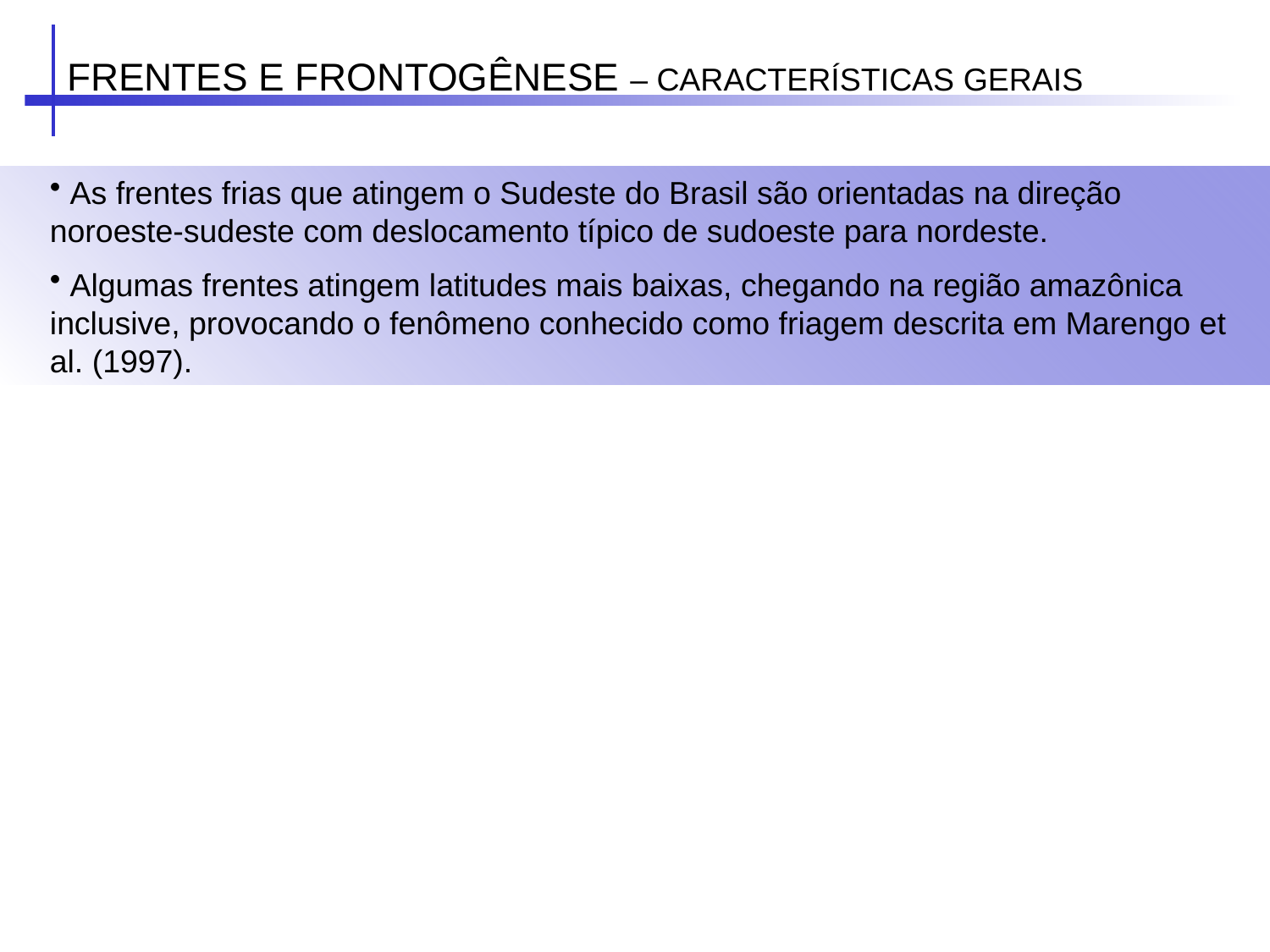

FRENTES E FRONTOGÊNESE – CARACTERÍSTICAS GERAIS
 As frentes frias que atingem o Sudeste do Brasil são orientadas na direção noroeste-sudeste com deslocamento típico de sudoeste para nordeste.
 Algumas frentes atingem latitudes mais baixas, chegando na região amazônica inclusive, provocando o fenômeno conhecido como friagem descrita em Marengo et al. (1997).